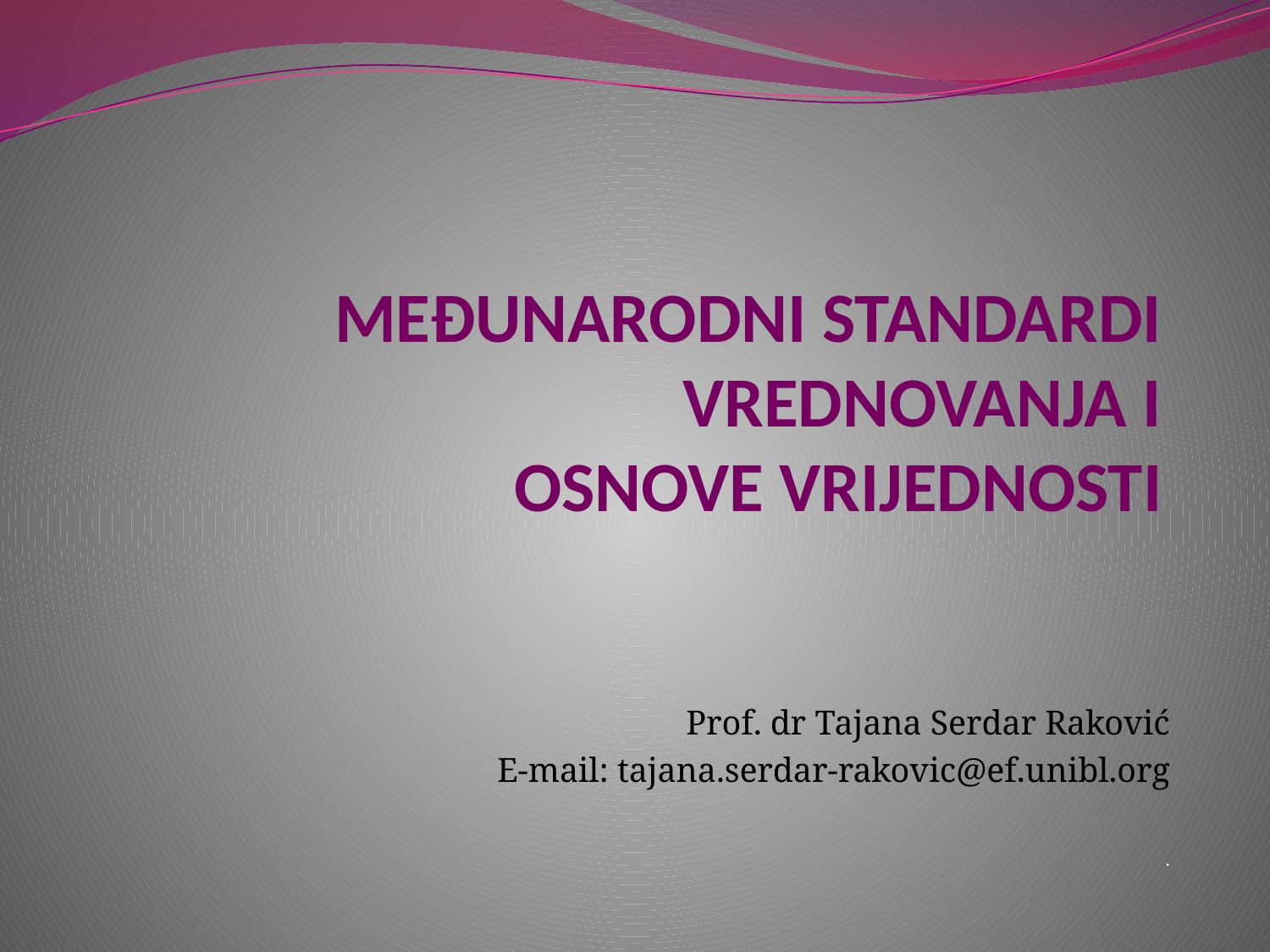

# MEĐUNARODNI STANDARDI VREDNOVANJA I OSNOVE VRIJEDNOSTI
Prof. dr Tajana Serdar Raković
E-mail: tajana.serdar-rakovic@ef.unibl.org

.